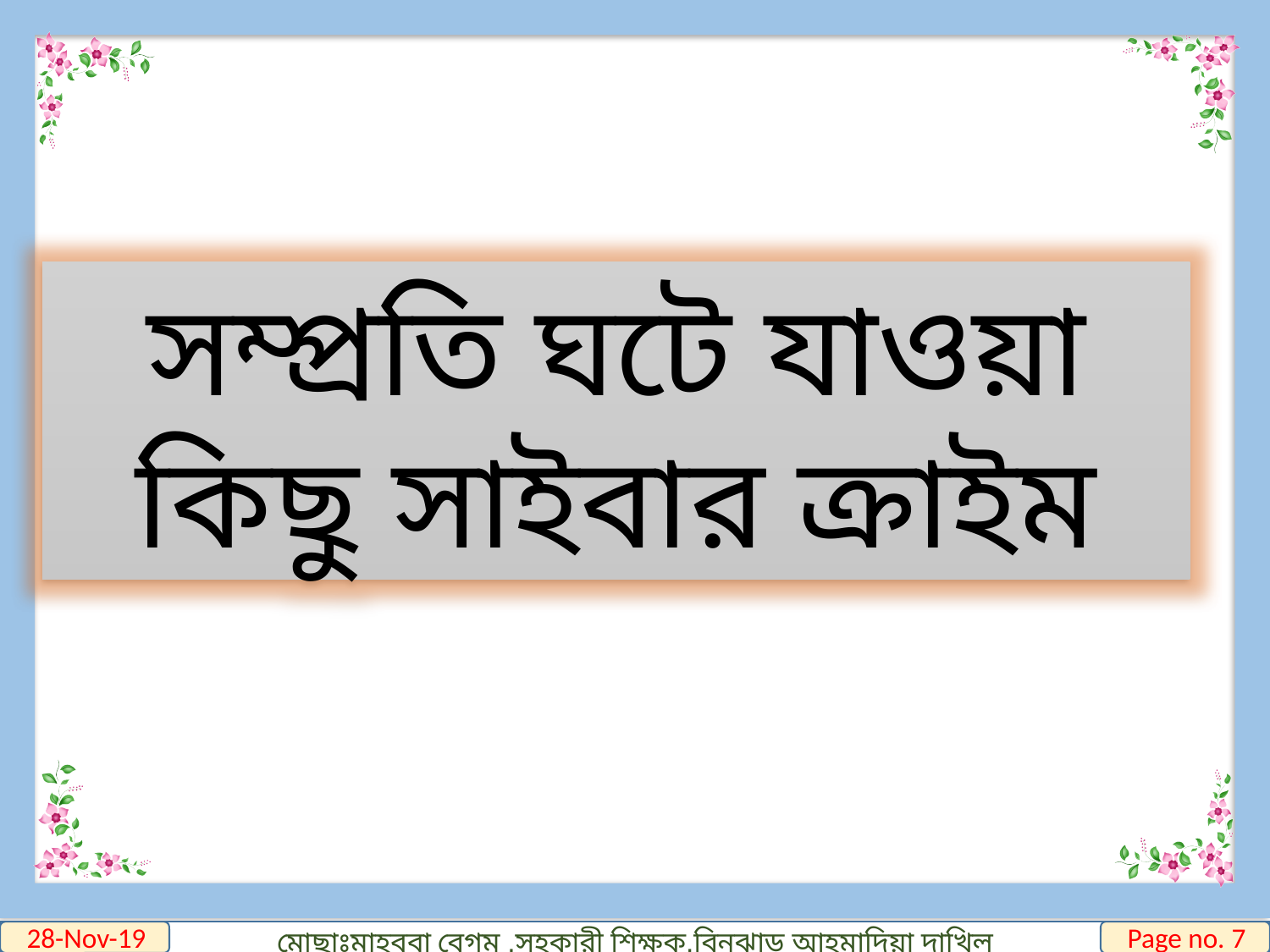

সম্প্রতি ঘটে যাওয়া কিছু সাইবার ক্রাইম
28-Nov-19
Page no. 7